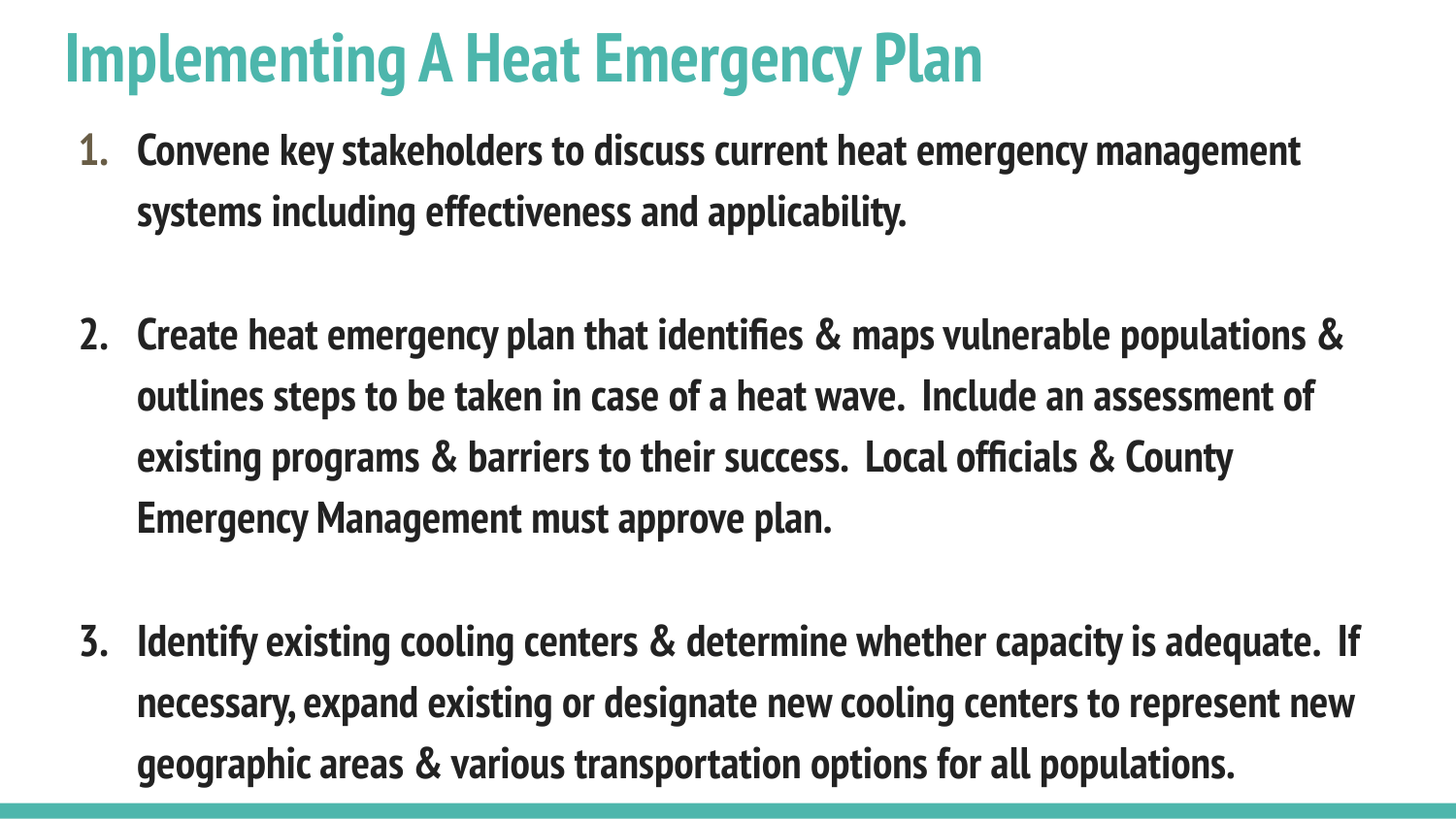

# Implementing A Heat Emergency Plan
Convene key stakeholders to discuss current heat emergency management systems including effectiveness and applicability.

Create heat emergency plan that identifies & maps vulnerable populations & outlines steps to be taken in case of a heat wave.  Include an assessment of existing programs & barriers to their success.  Local officials & County Emergency Management must approve plan.

Identify existing cooling centers & determine whether capacity is adequate.  If necessary, expand existing or designate new cooling centers to represent new geographic areas & various transportation options for all populations.